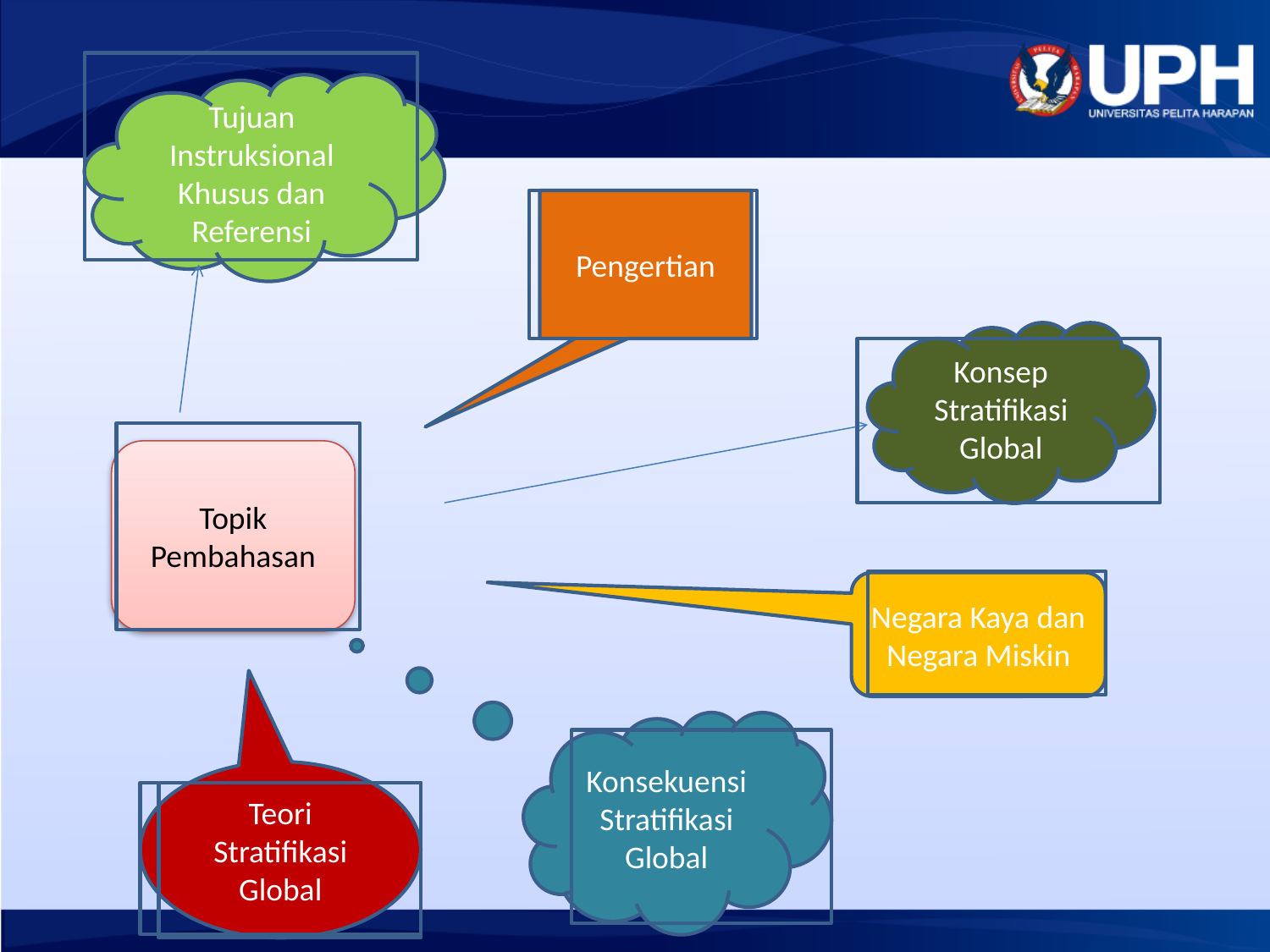

Tujuan Instruksional Khusus dan Referensi

Pengertian
Konsep Stratifikasi Global

Topik Pembahasan

Negara Kaya dan Negara Miskin
Konsekuensi Stratifikasi Global

Teori Stratifikasi Global